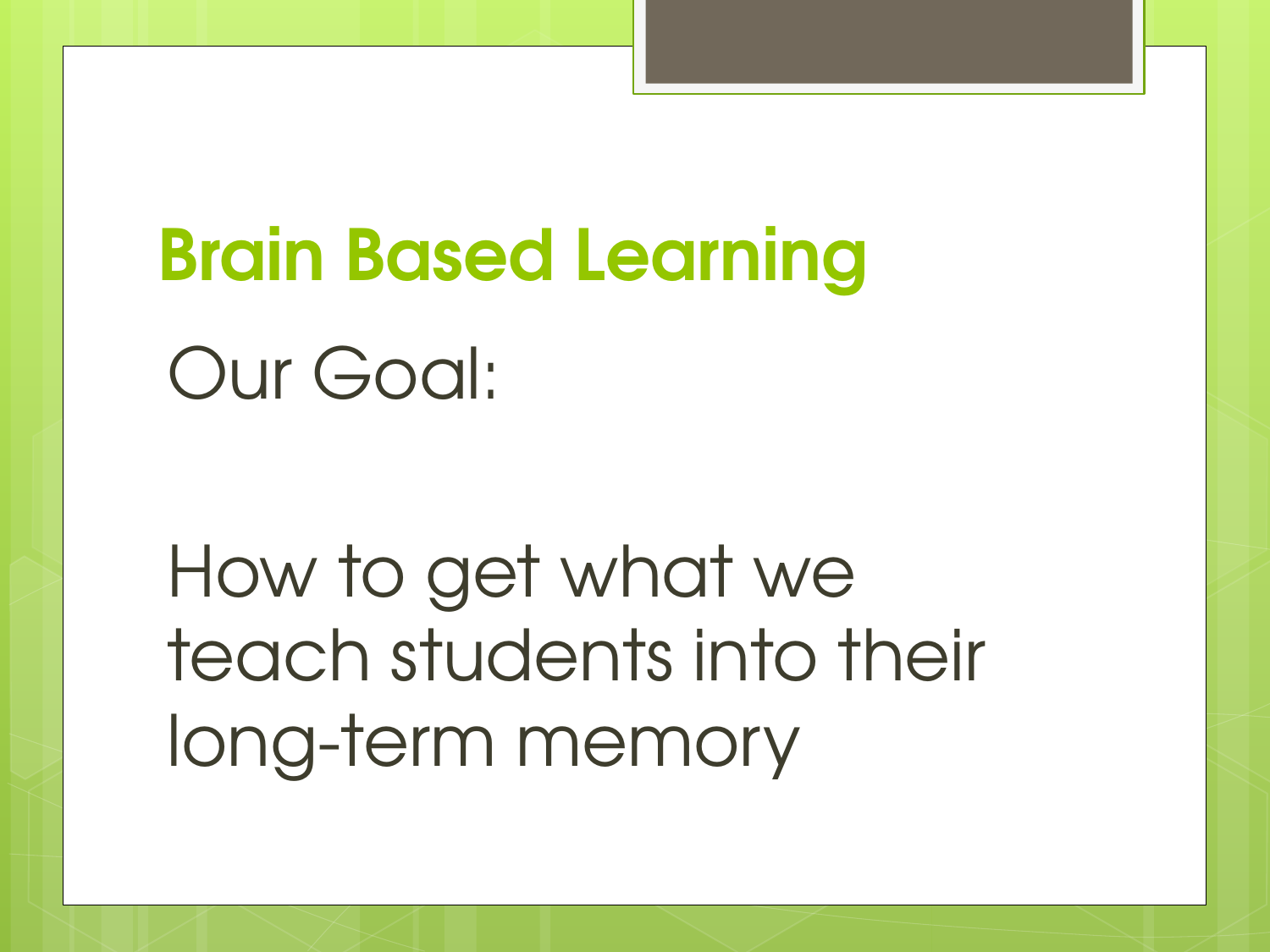

# Brain Based Learning
Our Goal:

How to get what we teach students into their long-term memory